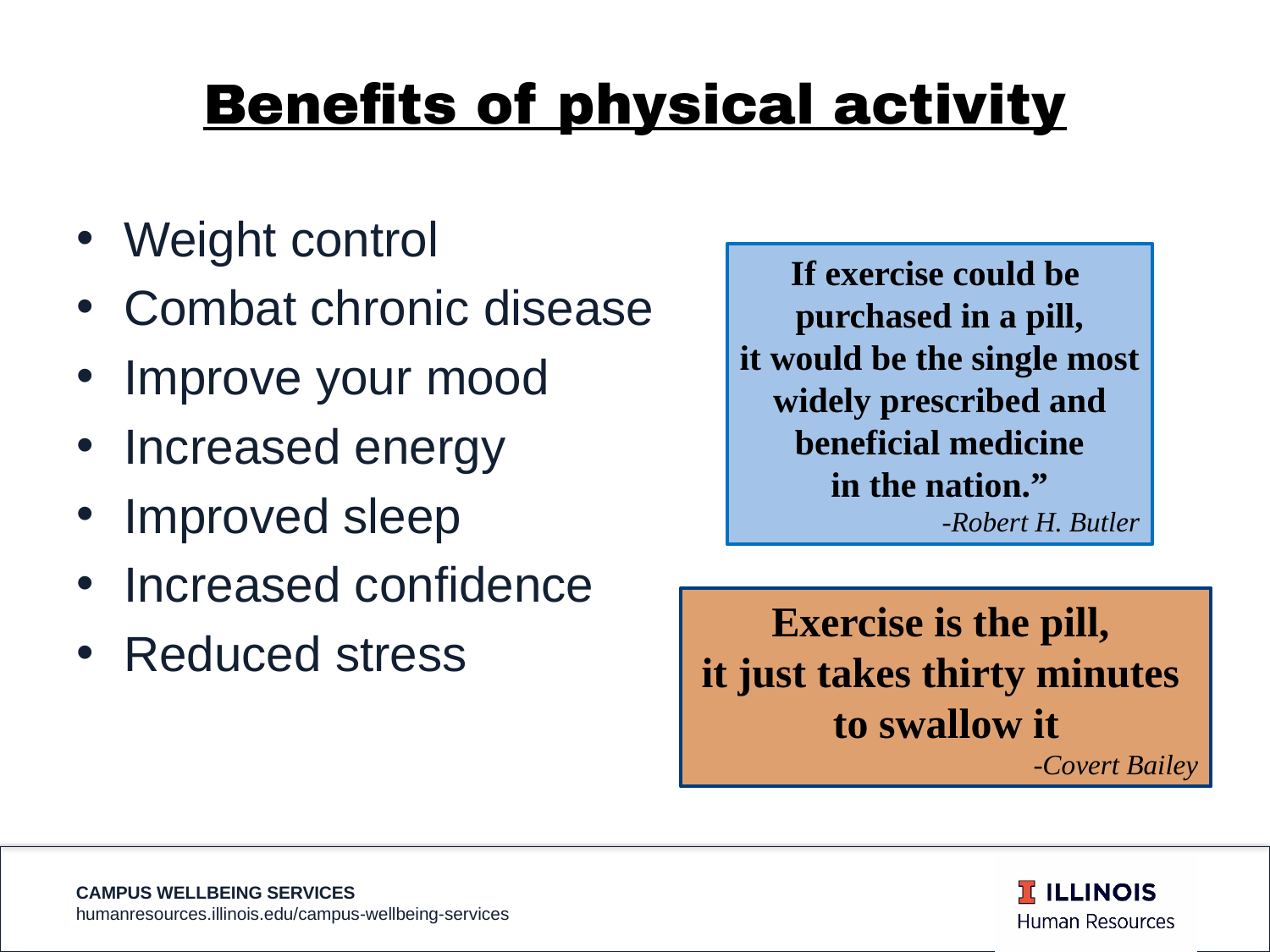

# Benefits of physical activity
Weight control
Combat chronic disease
Improve your mood
Increased energy
Improved sleep
Increased confidence
Reduced stress

If exercise could be
purchased in a pill,
it would be the single most
widely prescribed and
beneficial medicine
in the nation.”
-Robert H. Butler
Exercise is the pill,
it just takes thirty minutes
to swallow it
-Covert Bailey